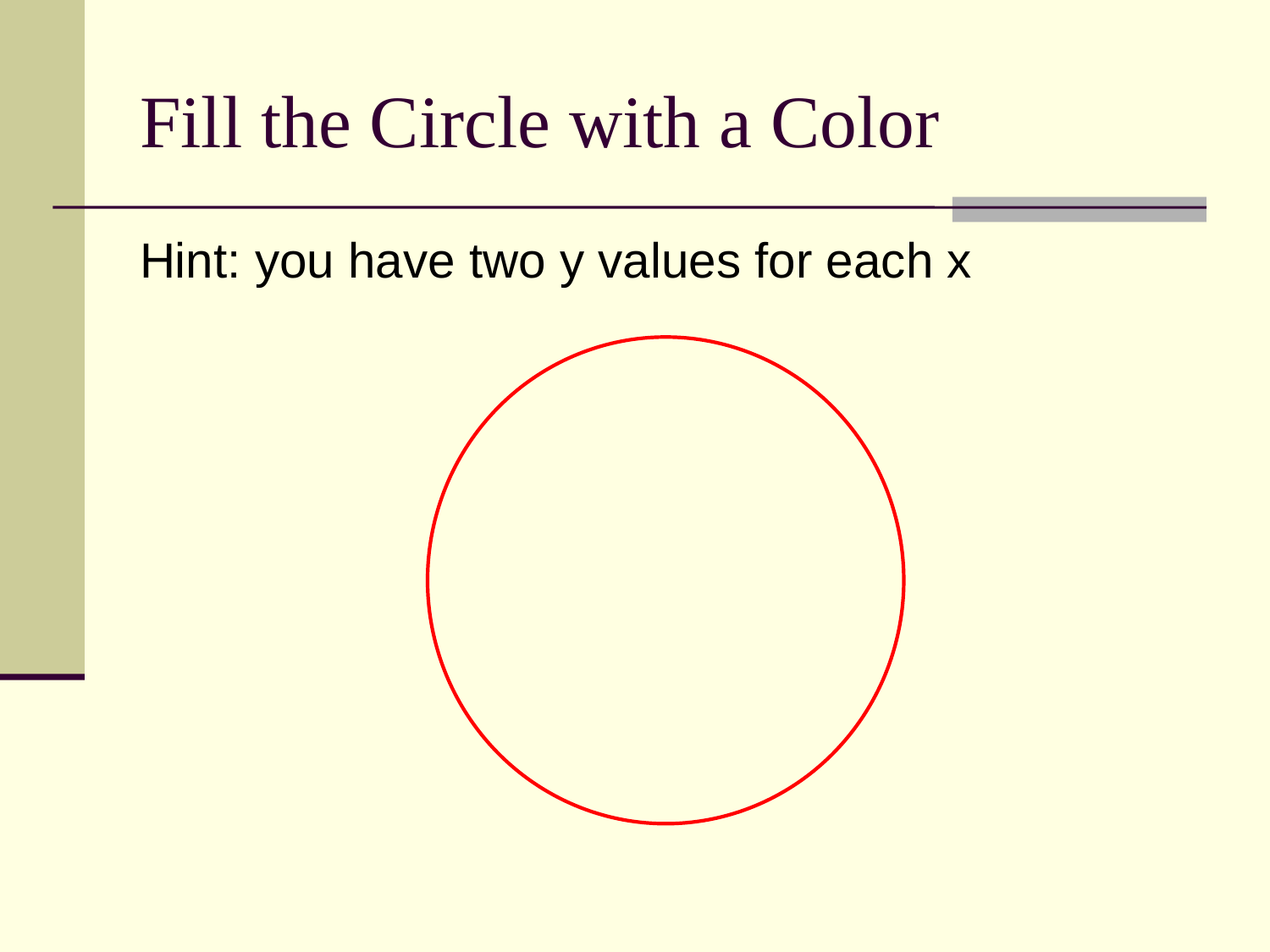

# Fill the Circle with a Color
Hint: you have two y values for each x